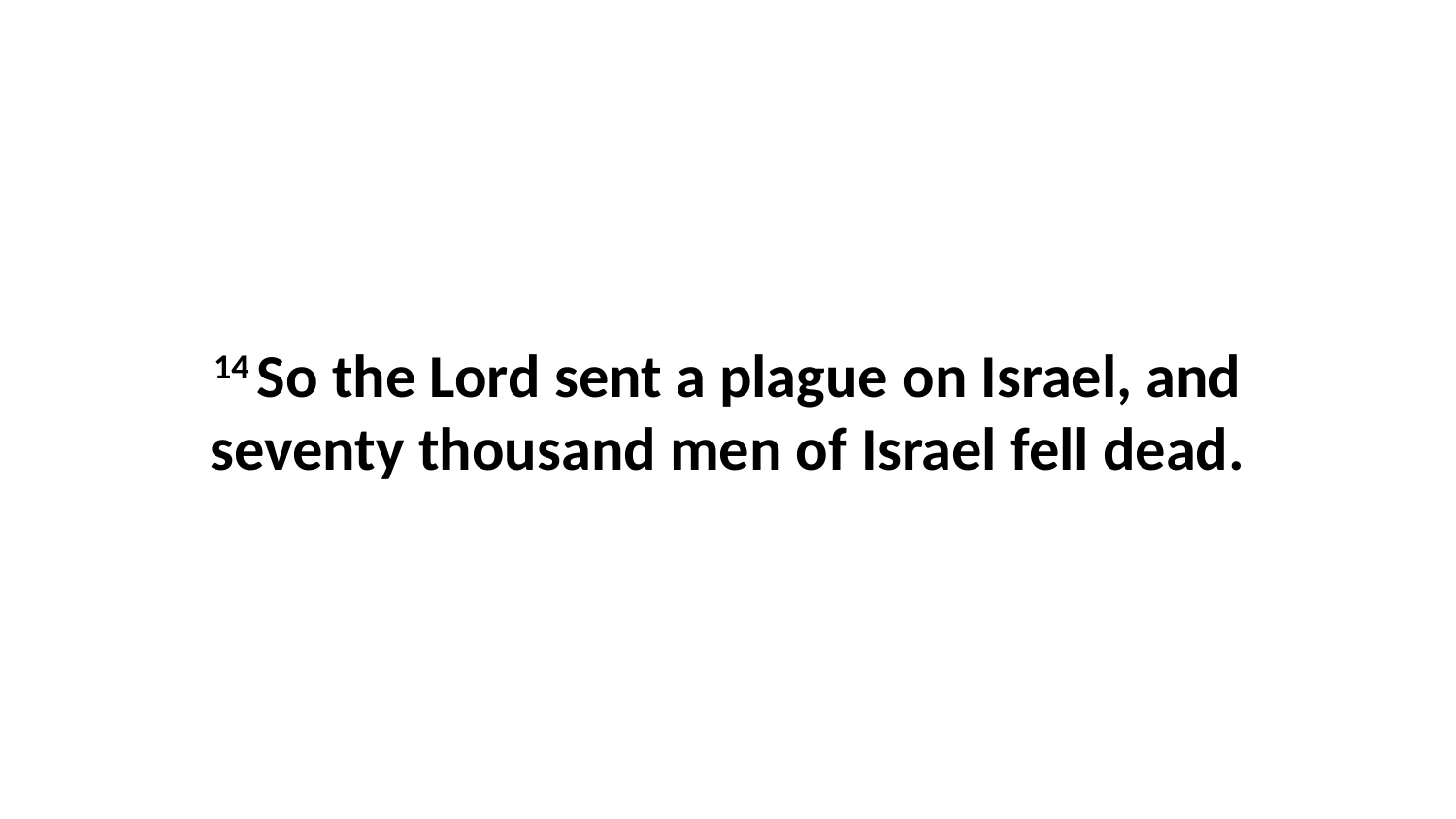

14 So the Lord sent a plague on Israel, and seventy thousand men of Israel fell dead.